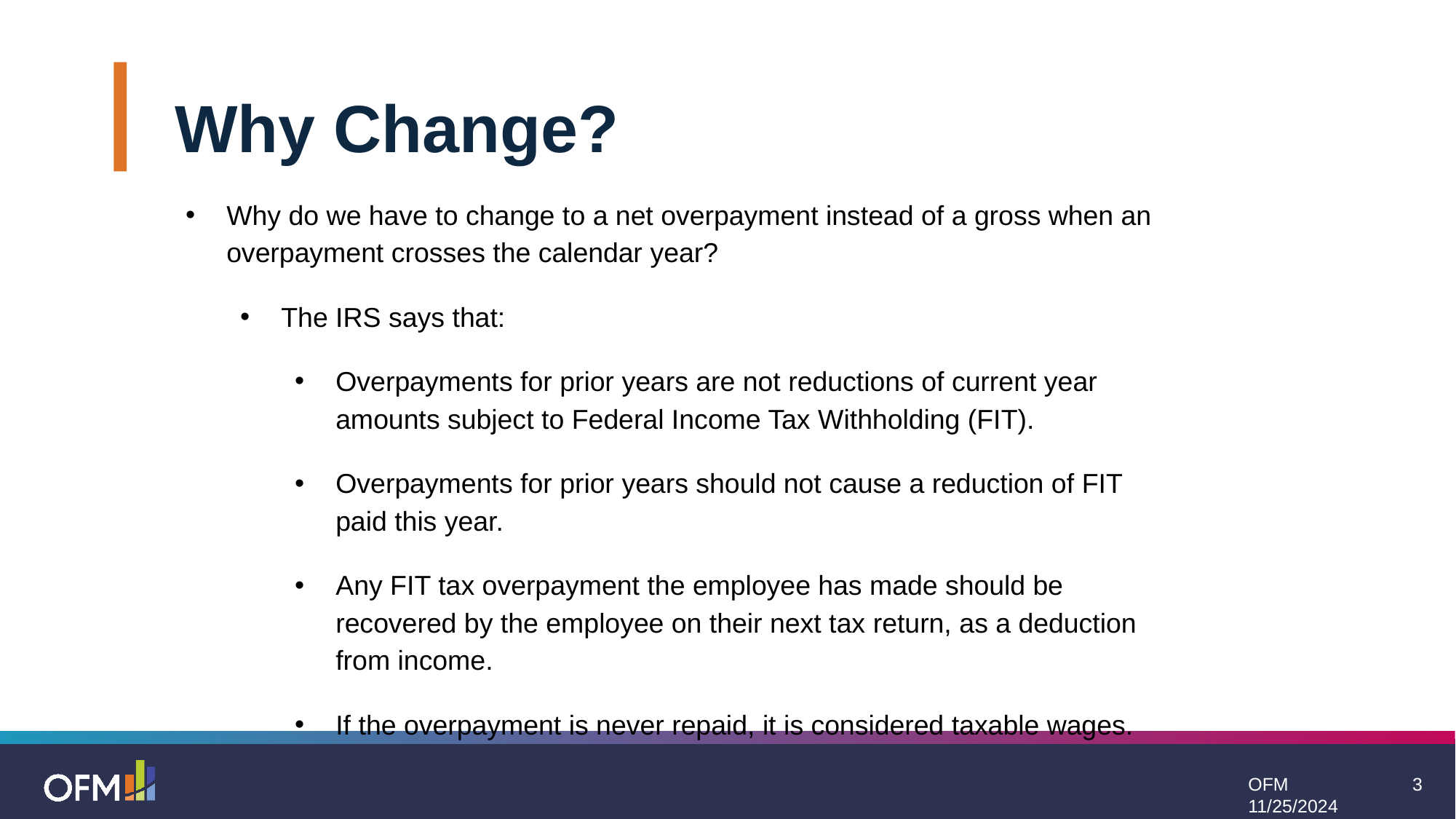

Why Change?
Why do we have to change to a net overpayment instead of a gross when an overpayment crosses the calendar year?
The IRS says that:
Overpayments for prior years are not reductions of current year amounts subject to Federal Income Tax Withholding (FIT).
Overpayments for prior years should not cause a reduction of FIT paid this year.
Any FIT tax overpayment the employee has made should be recovered by the employee on their next tax return, as a deduction from income.
If the overpayment is never repaid, it is considered taxable wages.

OFM 11/25/2024
3